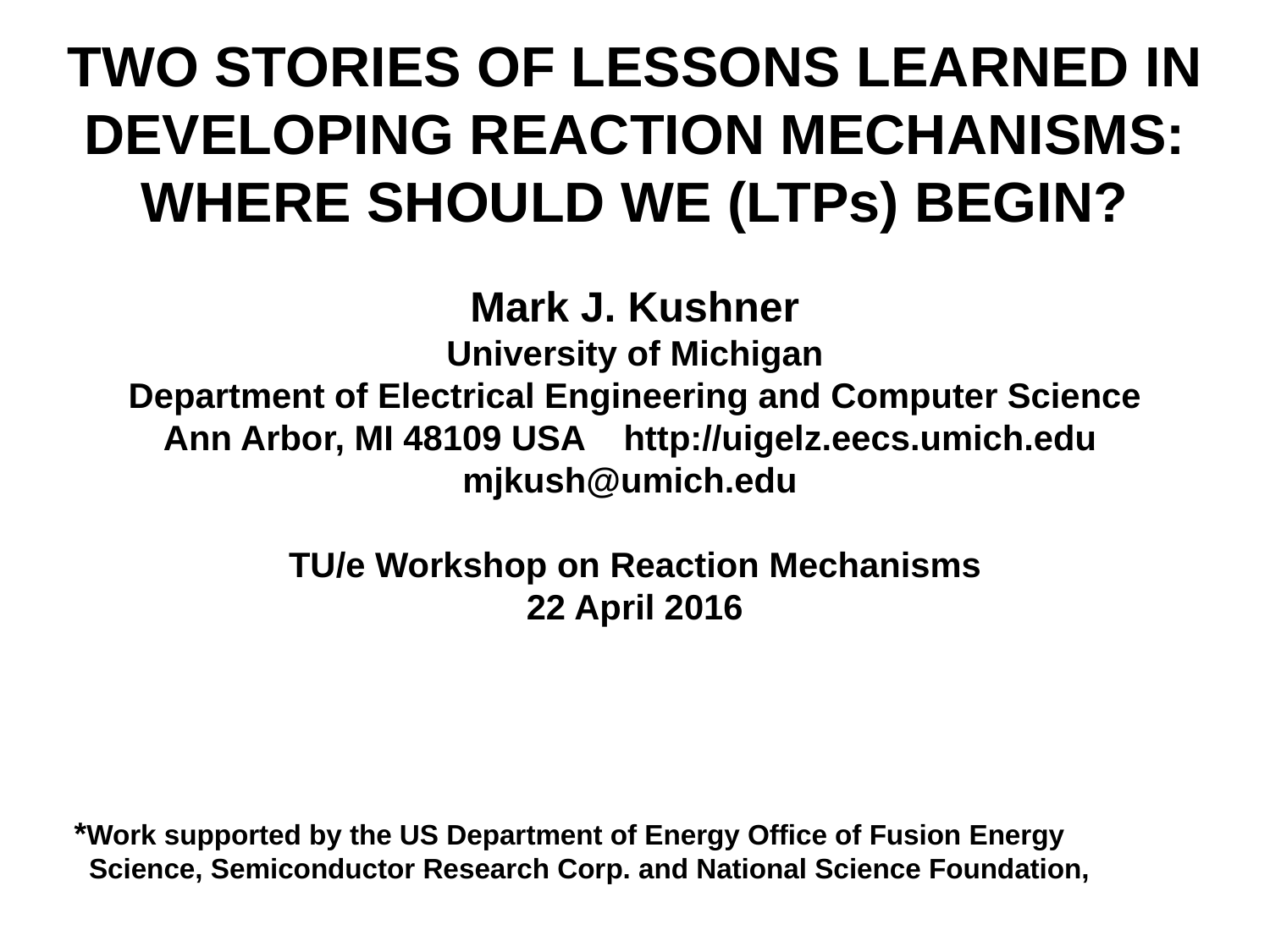

TWO STORIES OF LESSONS LEARNED IN DEVELOPING REACTION MECHANISMS:
WHERE SHOULD WE (LTPs) BEGIN?

Mark J. Kushner
University of Michigan
Department of Electrical Engineering and Computer Science
Ann Arbor, MI 48109 USA    http://uigelz.eecs.umich.edu
mjkush@umich.edu

TU/e Workshop on Reaction Mechanisms
22 April 2016
 *Work supported by the US Department of Energy Office of Fusion Energy Science, Semiconductor Research Corp. and National Science Foundation,